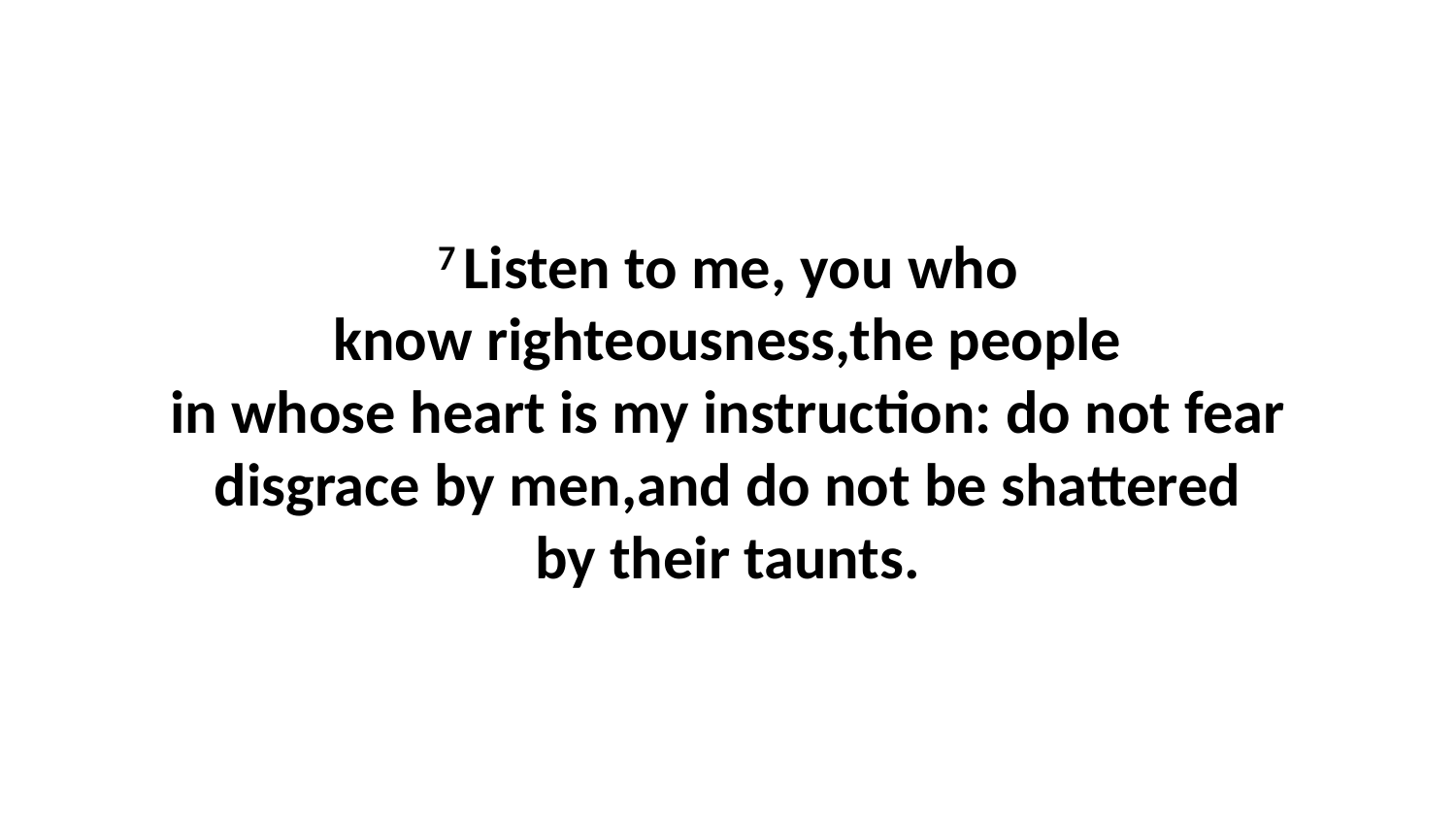

7 Listen to me, you who know righteousness,the people in whose heart is my instruction: do not fear disgrace by men,and do not be shattered by their taunts.